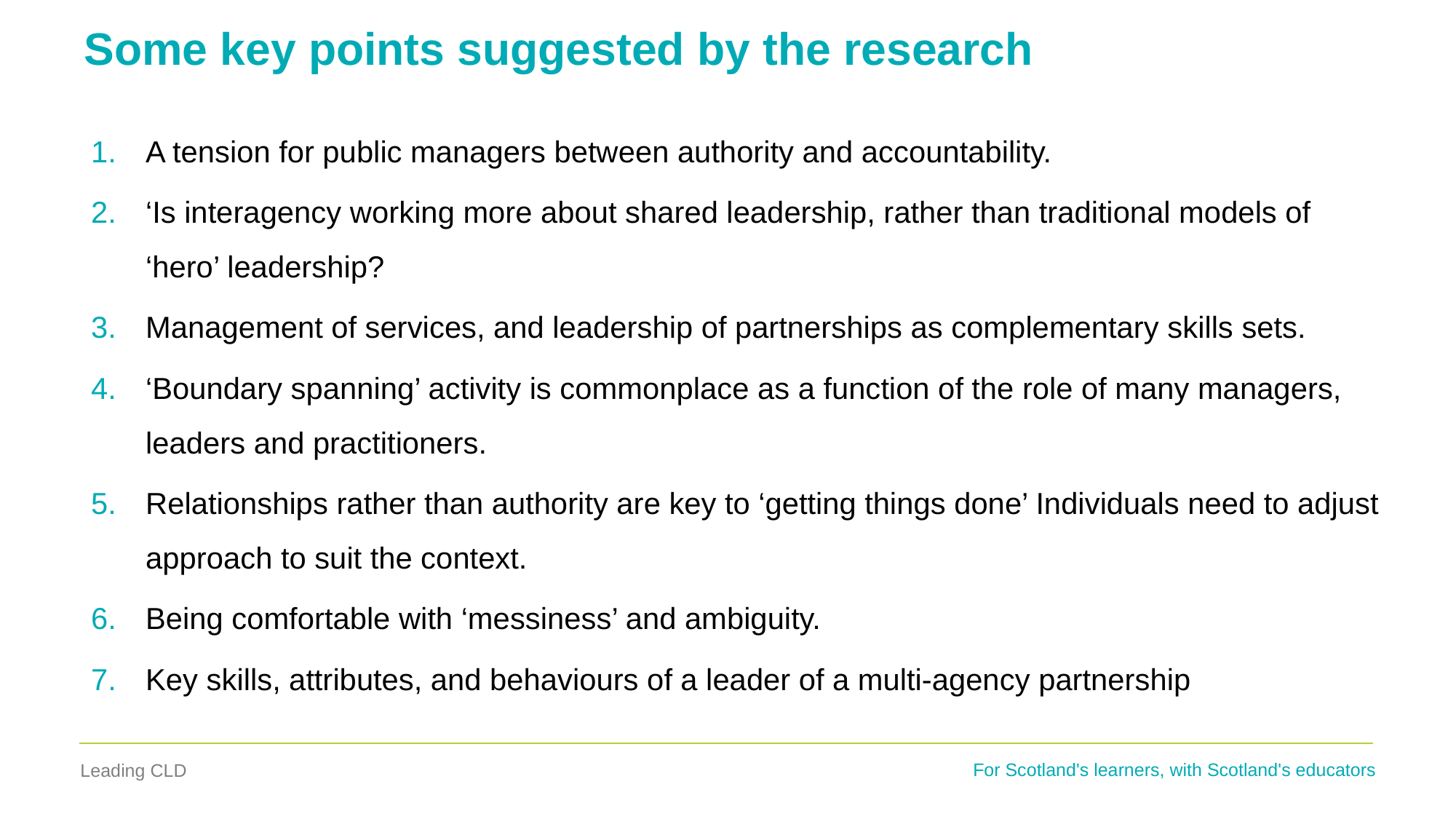

# Some key points suggested by the research

A tension for public managers between authority and accountability.
‘Is interagency working more about shared leadership, rather than traditional models of ‘hero’ leadership?
Management of services, and leadership of partnerships as complementary skills sets.
‘Boundary spanning’ activity is commonplace as a function of the role of many managers, leaders and practitioners.
Relationships rather than authority are key to ‘getting things done’ Individuals need to adjust approach to suit the context.
Being comfortable with ‘messiness’ and ambiguity.
Key skills, attributes, and behaviours of a leader of a multi-agency partnership